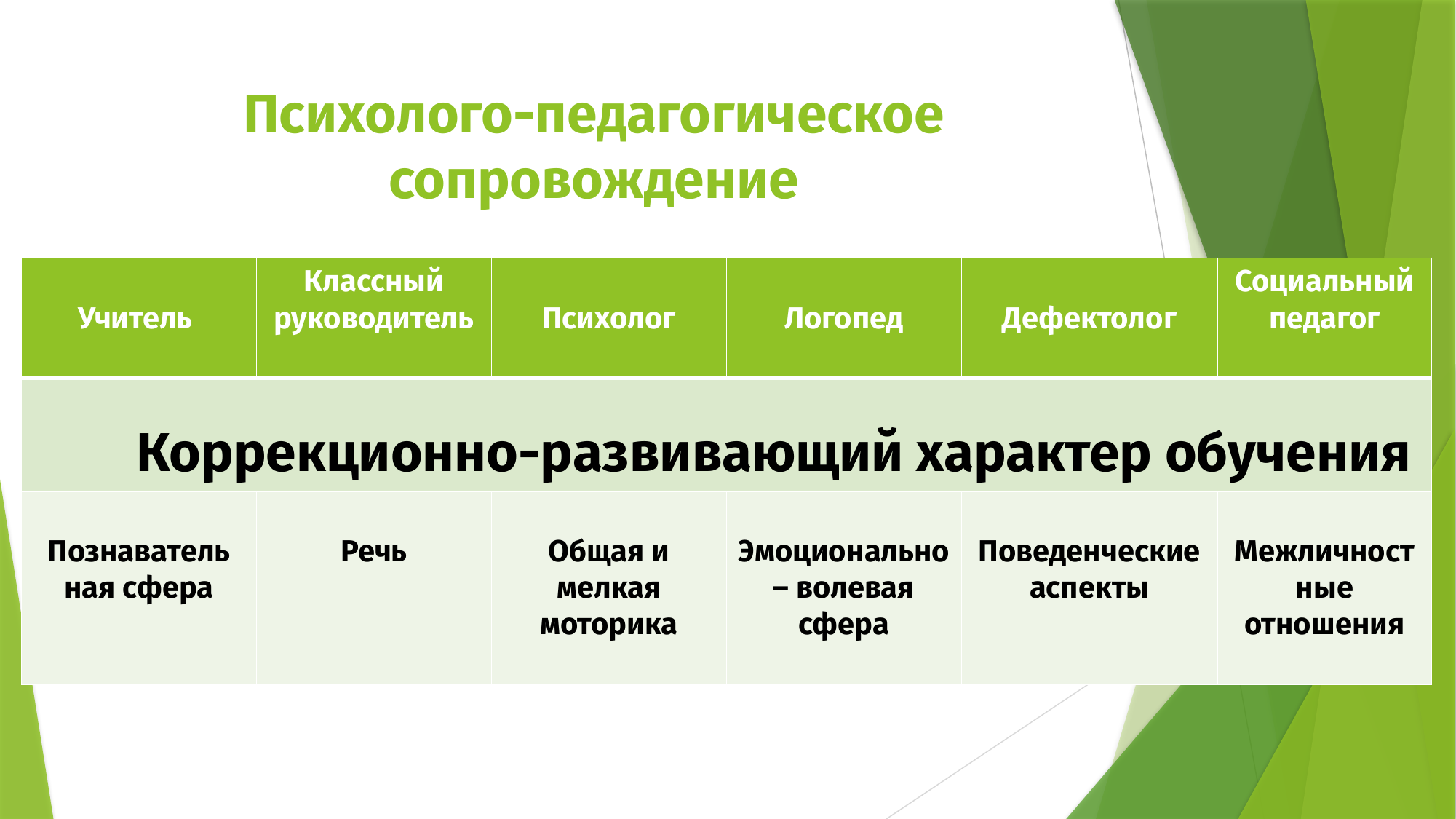

# Психолого-педагогическое сопровождение
| Учитель | Классный руководитель | Психолог | Логопед | Дефектолог | Социальный педагог |
| --- | --- | --- | --- | --- | --- |
| Коррекционно-развивающий характер обучения |  |  |  |  |  |
| Познаватель ная сфера | Речь | Общая и мелкая моторика | Эмоционально – волевая сфера | Поведенческие аспекты | Межличностные отношения |